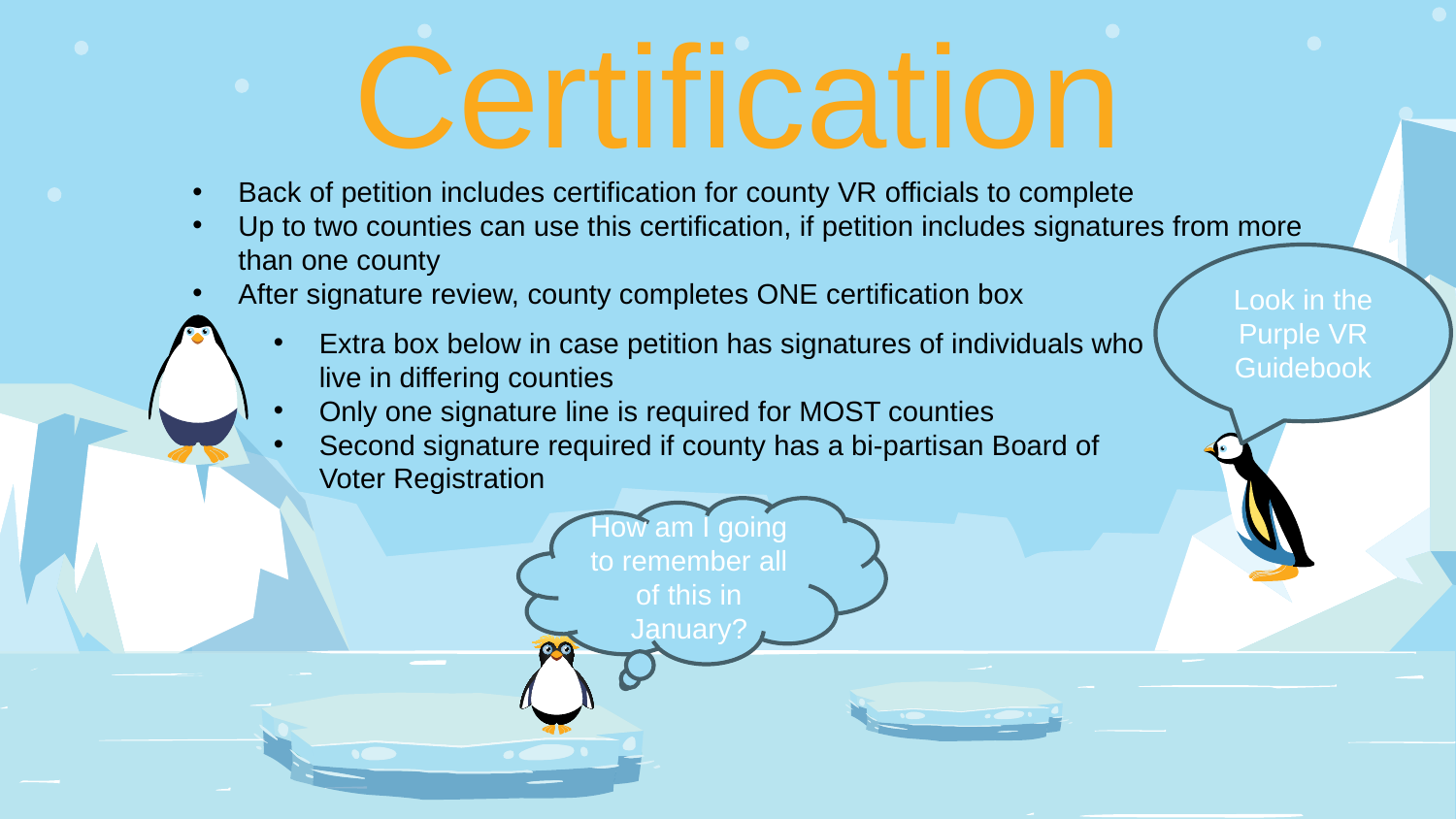

# Petition Certification

Back of petition includes certification for county VR officials to complete
Up to two counties can use this certification, if petition includes signatures from more than one county
After signature review, county completes ONE certification box

Look in the Purple VR Guidebook

Extra box below in case petition has signatures of individuals who live in differing counties
Only one signature line is required for MOST counties
Second signature required if county has a bi-partisan Board of Voter Registration

How am I going to remember all of this in January?